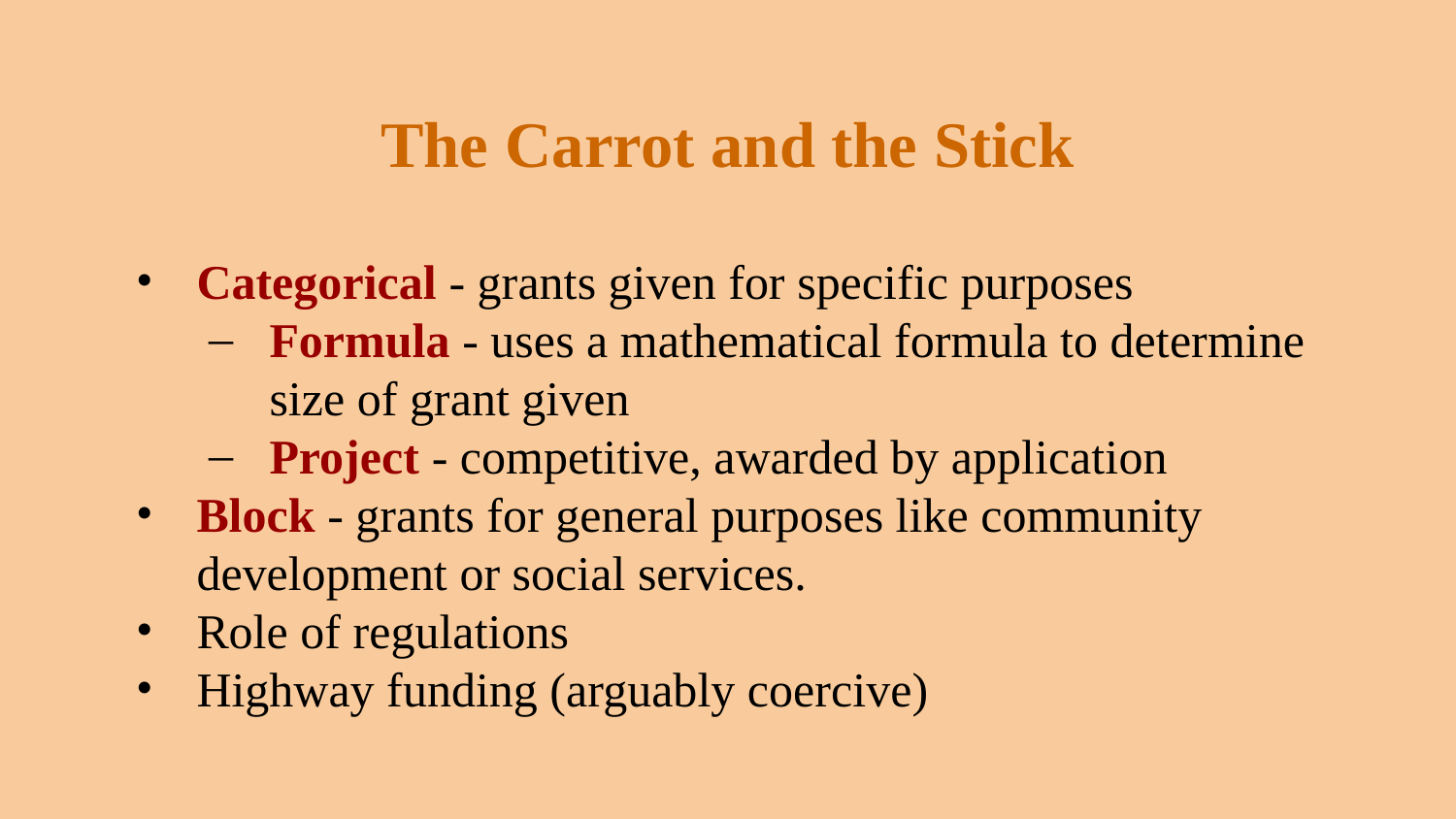

# The Carrot and the Stick
Categorical - grants given for specific purposes
Formula - uses a mathematical formula to determine size of grant given
Project - competitive, awarded by application
Block - grants for general purposes like community development or social services.
Role of regulations
Highway funding (arguably coercive)